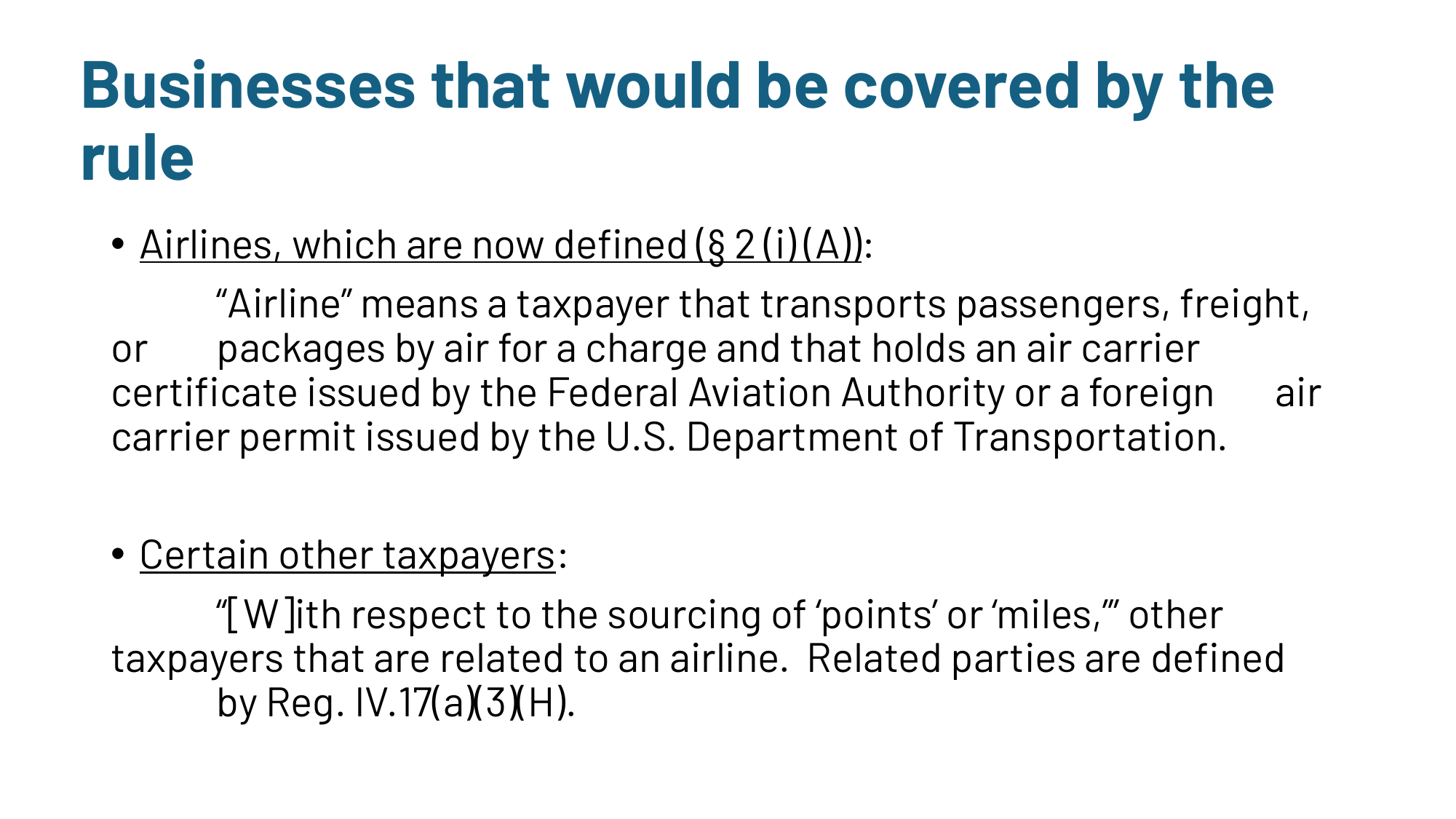

# Businesses that would be covered by the rule
Airlines, which are now defined (§ 2 (i) (A)):
	“Airline” means a taxpayer that transports passengers, freight, or 	packages by air for a charge and that holds an air carrier 	certificate issued by the Federal Aviation Authority or a foreign 	air carrier permit issued by the U.S. Department of Transportation.

Certain other taxpayers:
	“[W]ith respect to the sourcing of ‘points’ or ‘miles,’” other	taxpayers that are related to an airline.  Related parties are defined 	by Reg. IV.17(a)(3)(H).